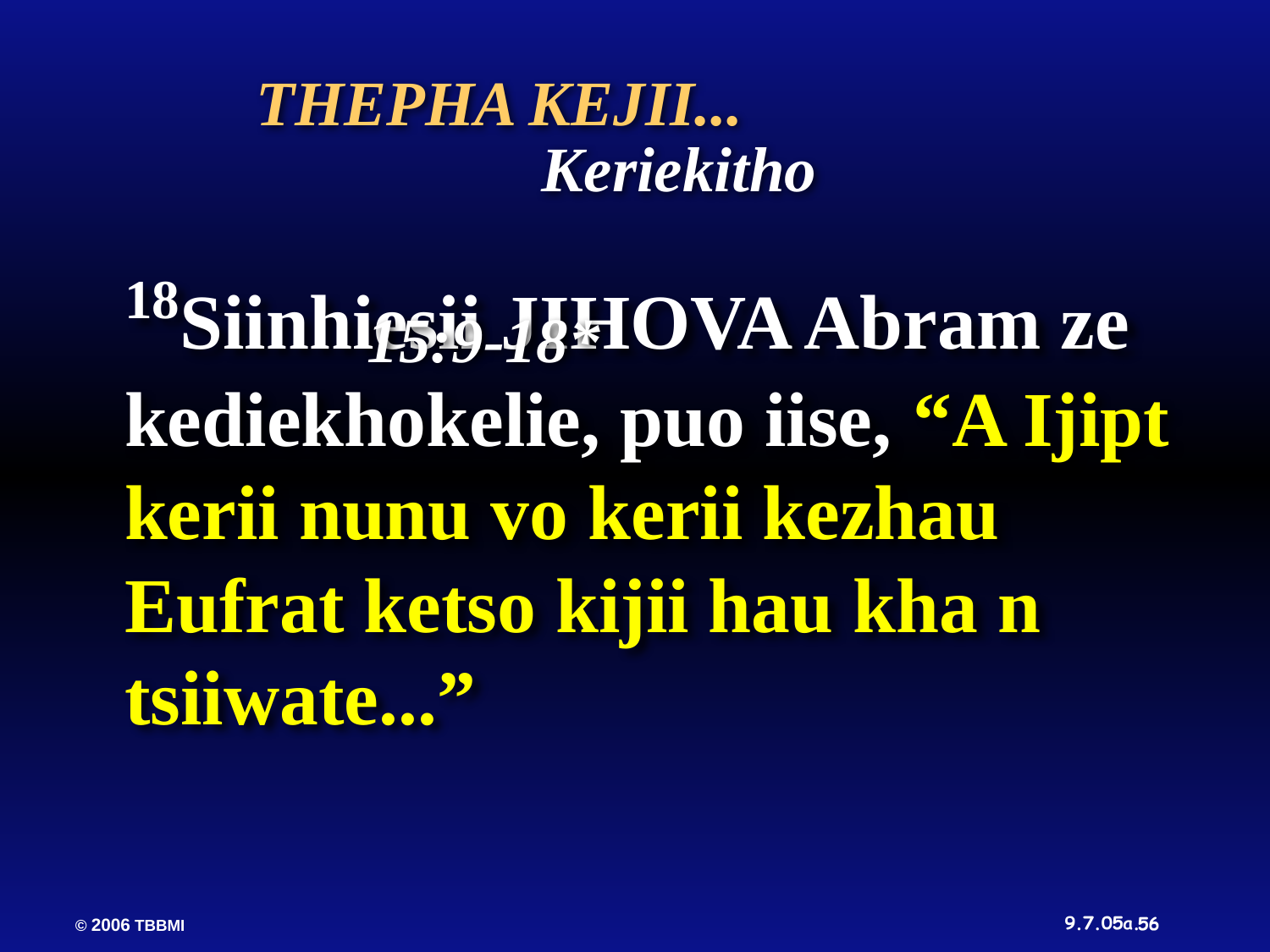

THEPHA KEJII...
                  Keriekitho                                                                                                                                                                                                                                            15:9-18*
18Siinhiesii JIHOVA Abram ze kediekhokelie, puo iise, “A Ijipt kerii nunu vo kerii kezhau Eufrat ketso kijii hau kha n tsiiwate...”
56